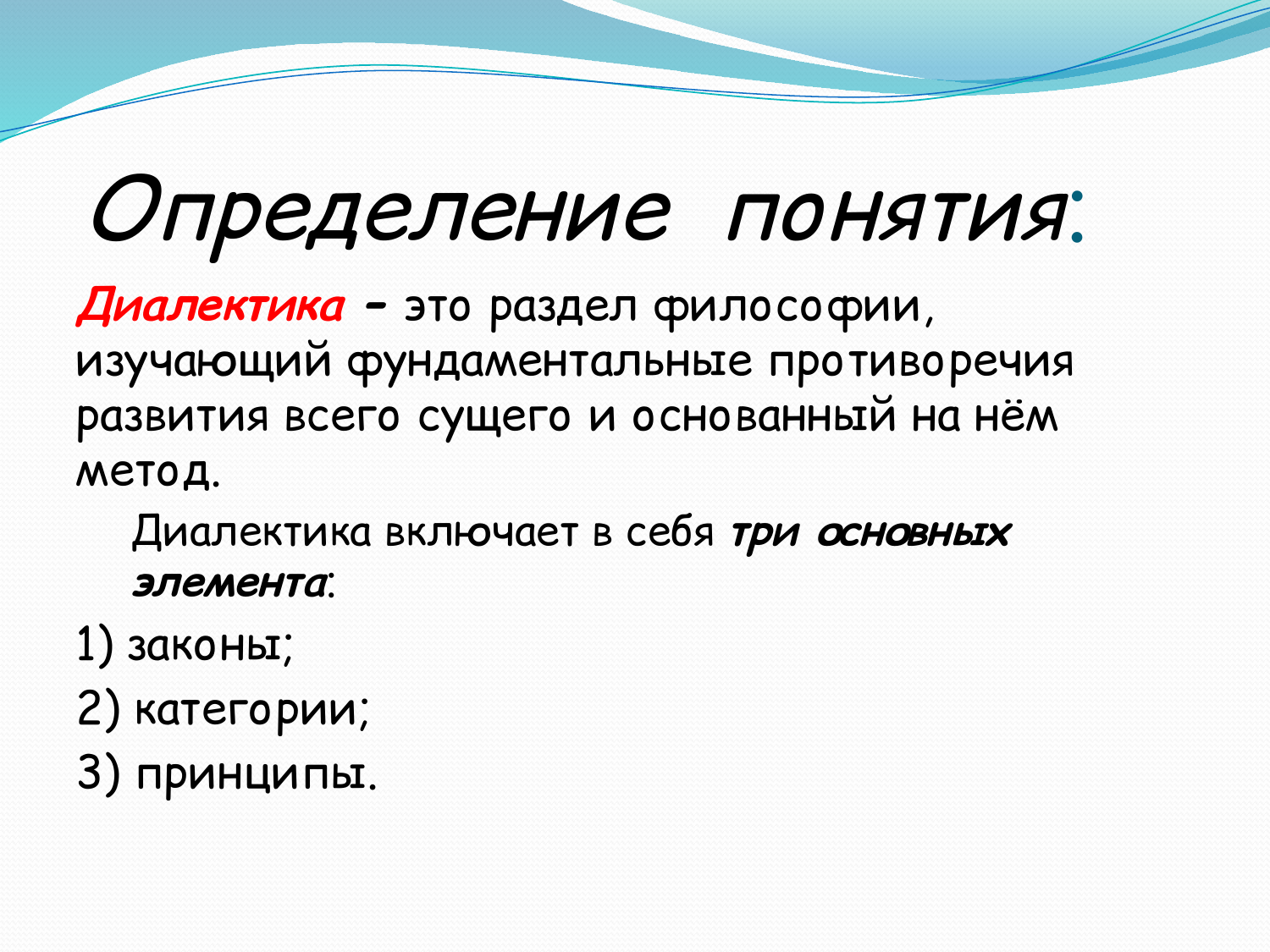

# Определение  понятия:
Диалектика – это раздел философии, изучающий фундаментальные противоречия развития всего сущего и основанный на нём метод.
Диалектика включает в себя три основных элемента:
1) законы;
2) категории;
3) принципы.